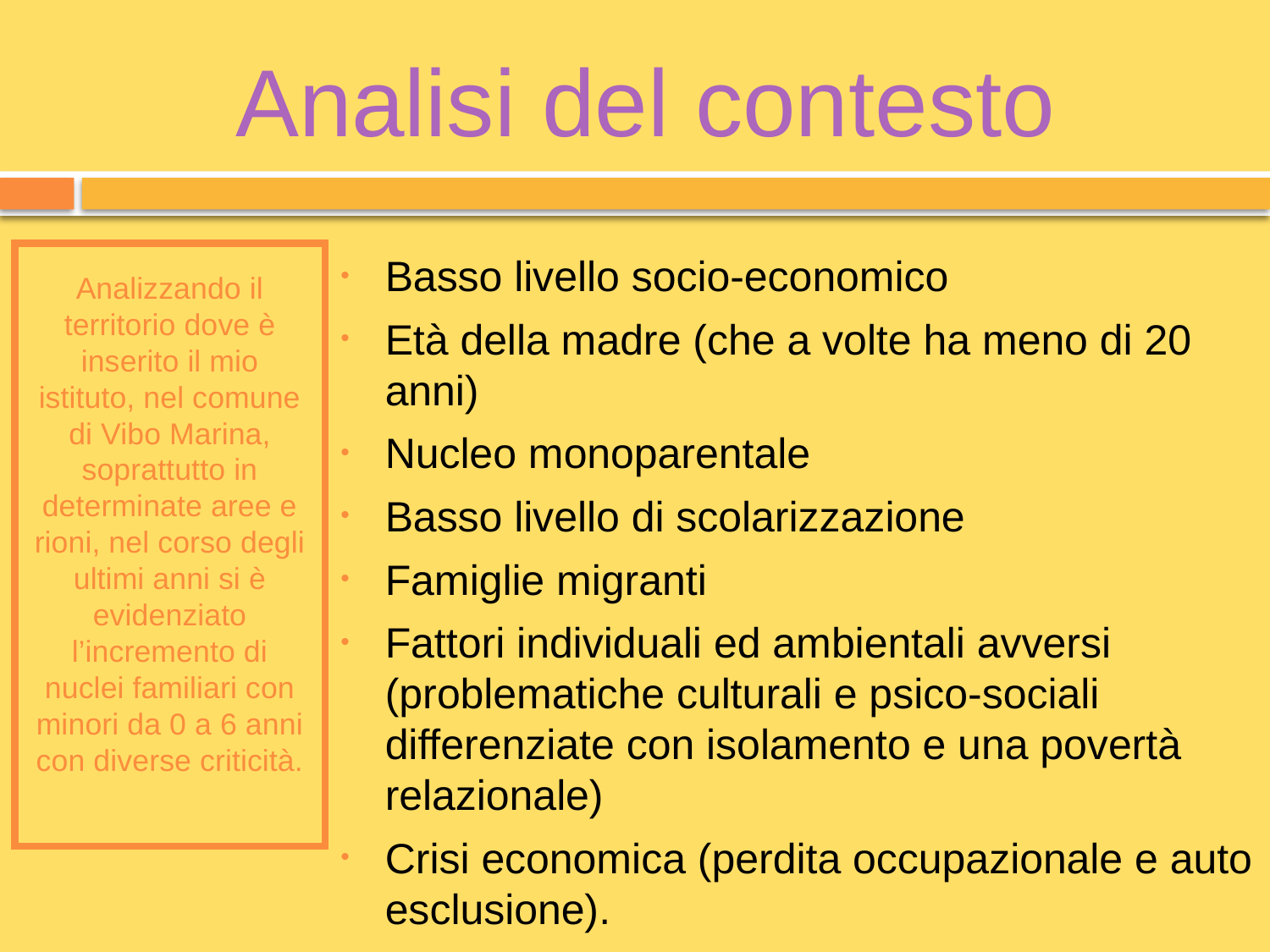

# Analisi del contesto
Analizzando il territorio dove è inserito il mio istituto, nel comune di Vibo Marina, soprattutto in determinate aree e rioni, nel corso degli ultimi anni si è evidenziato l’incremento di nuclei familiari con minori da 0 a 6 anni con diverse criticità.

Basso livello socio-economico
Età della madre (che a volte ha meno di 20 anni)
Nucleo monoparentale
Basso livello di scolarizzazione
Famiglie migranti
Fattori individuali ed ambientali avversi (problematiche culturali e psico-sociali differenziate con isolamento e una povertà relazionale)
Crisi economica (perdita occupazionale e auto esclusione).